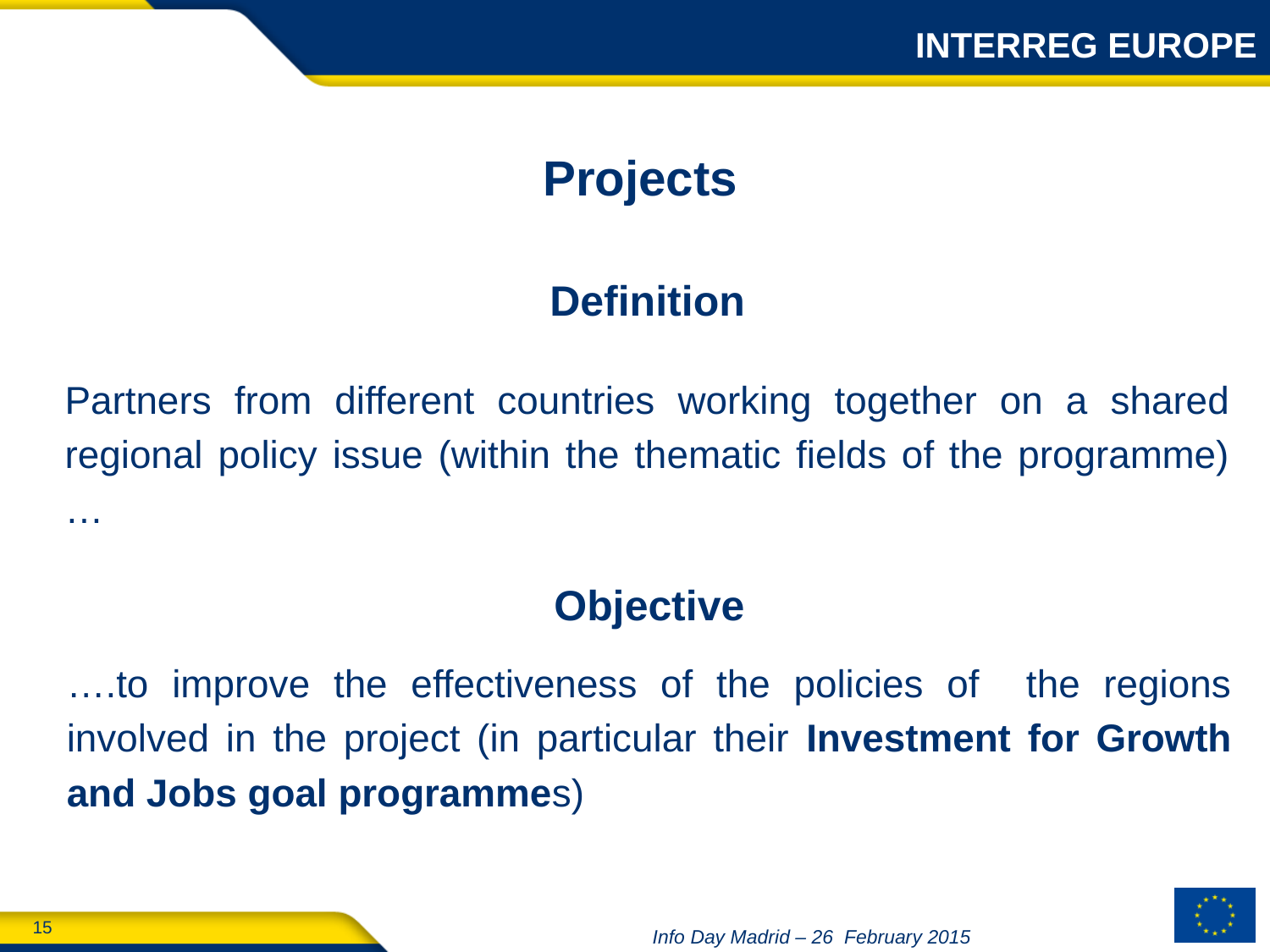

INTERREG EUROPE
Projects
Definition
Partners from different countries working together on a shared regional policy issue (within the thematic fields of the programme)…
Objective
….to improve the effectiveness of the policies of  the regions involved in the project (in particular their Investment for Growth and Jobs goal programmes)